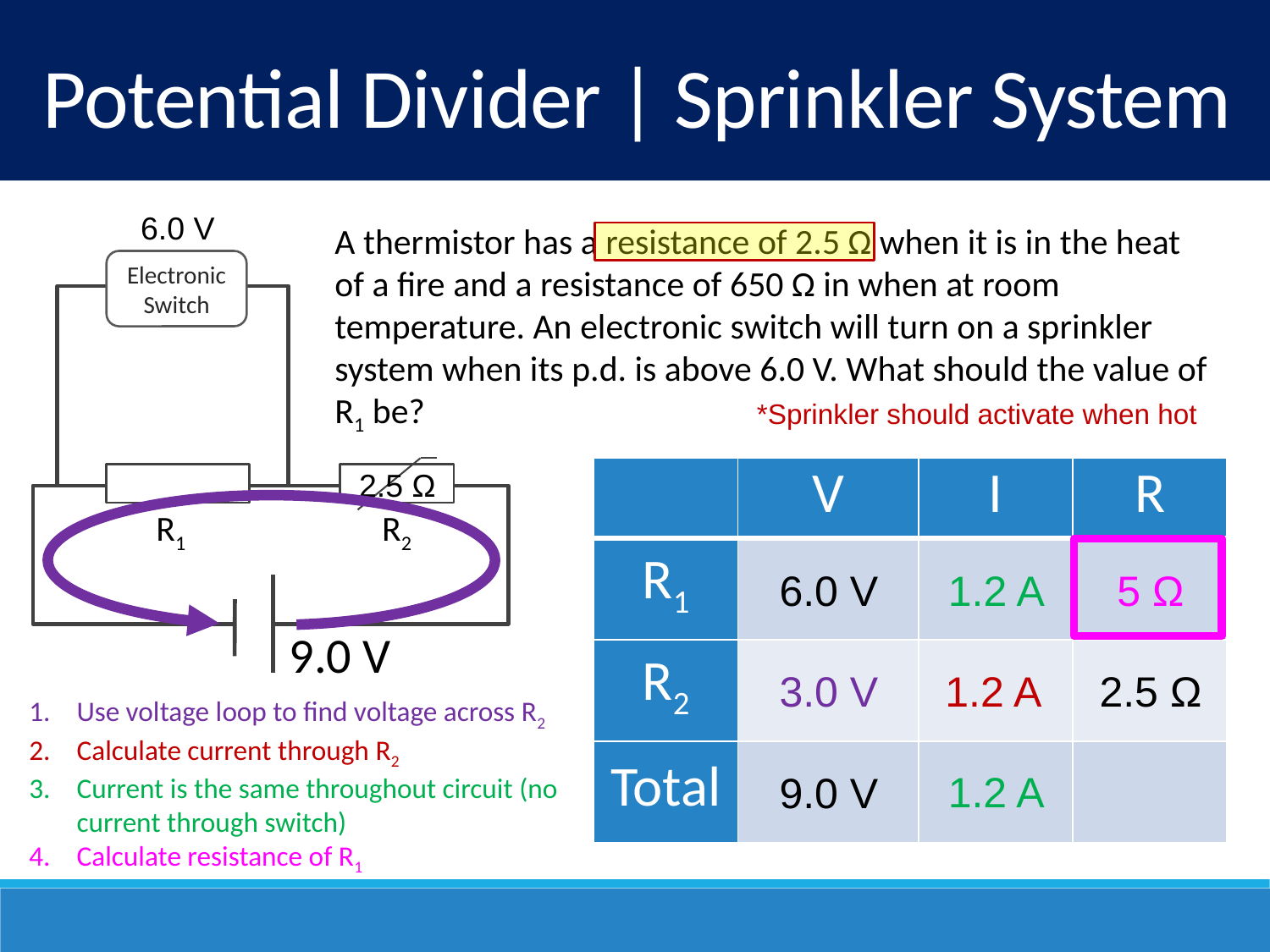

Potential Divider | Sprinkler System
6.0 V
A thermistor has a resistance of 2.5 Ω when it is in the heat of a fire and a resistance of 650 Ω in when at room temperature. An electronic switch will turn on a sprinkler system when its p.d. is above 6.0 V. What should the value of R1 be?

Electronic Switch

*Sprinkler should activate when hot

|  | V | I | R |
| --- | --- | --- | --- |
| R1 |  |  |  |
| R2 |  |  |  |
| Total |  |  |  |
2.5 Ω

R1
R2

5 Ω
1.2 A
6.0 V

9.0 V
1.2 A
2.5 Ω
3.0 V
Use voltage loop to find voltage across R2
Calculate current through R2
Current is the same throughout circuit (no current through switch)
Calculate resistance of R1
1.2 A
9.0 V